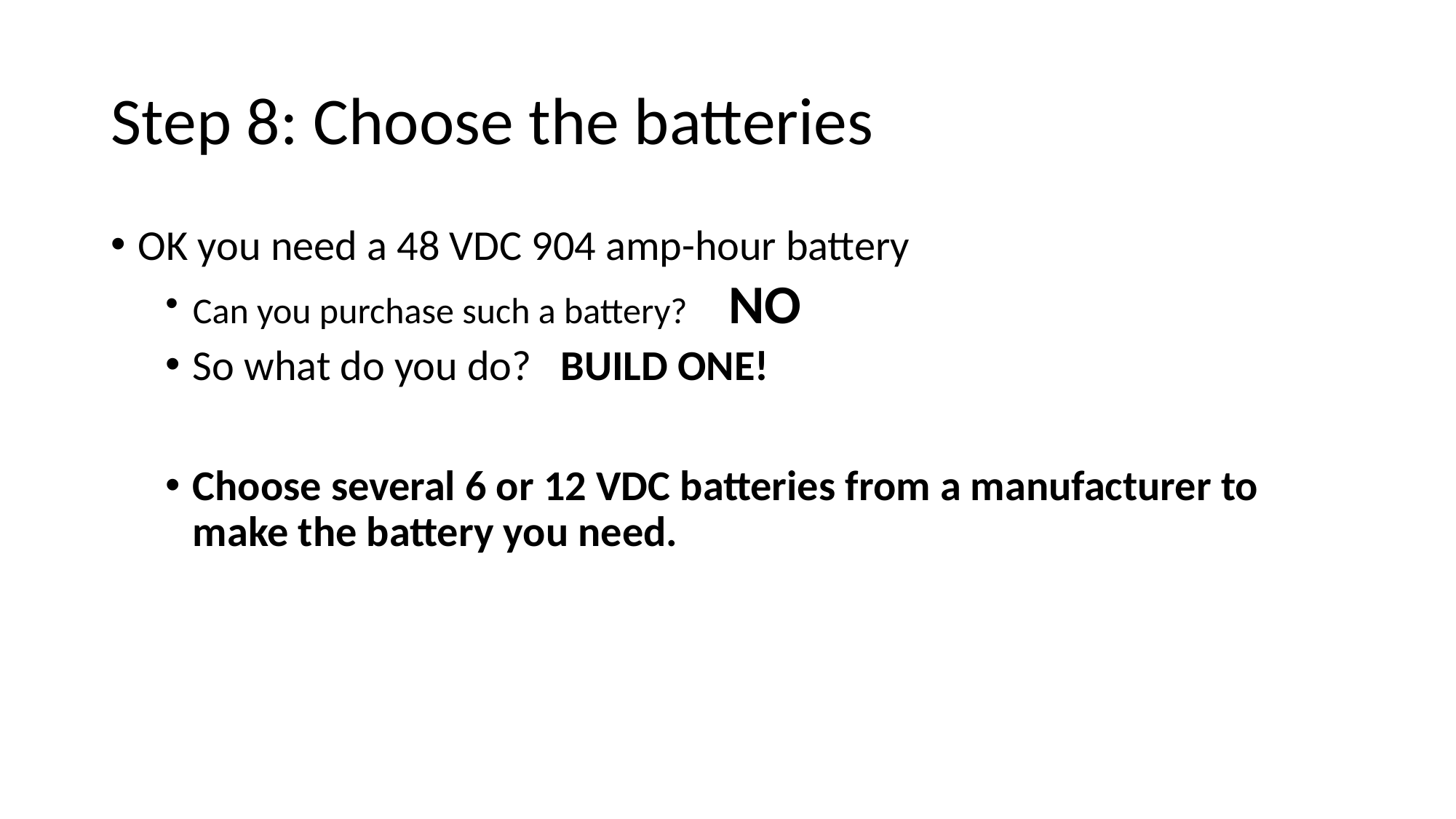

# Step 8: Choose the batteries
OK you need a 48 VDC 904 amp-hour battery
Can you purchase such a battery?     NO
So what do you do?   BUILD ONE!

Choose several 6 or 12 VDC batteries from a manufacturer to make the battery you need.